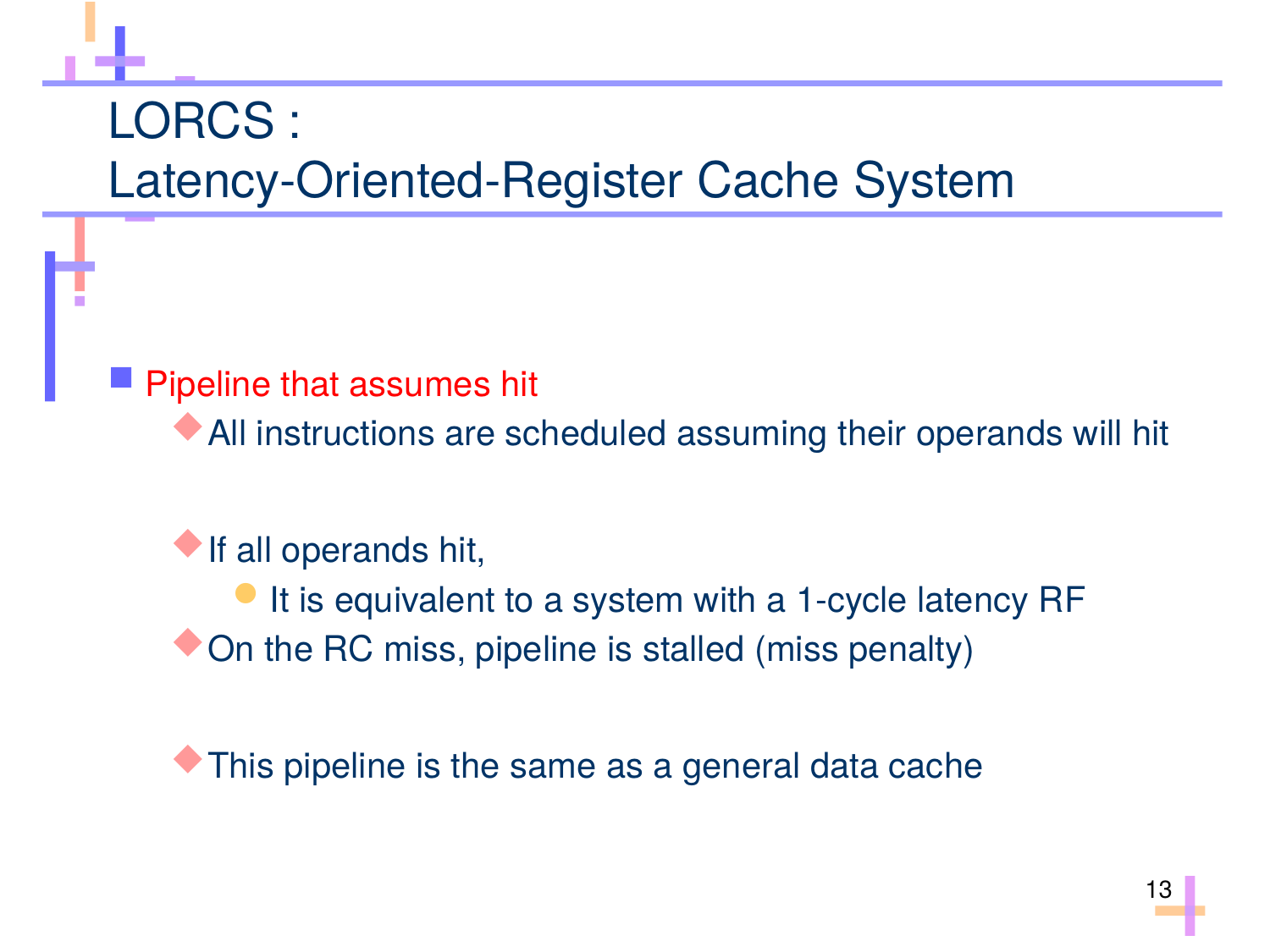

# LORCS : Latency-Oriented-Register Cache System
Pipeline that assumes hit
All instructions are scheduled assuming their operands will hit

If all operands hit,
It is equivalent to a system with a 1-cycle latency RF
On the RC miss, pipeline is stalled (miss penalty)

This pipeline is the same as a general data cache
13